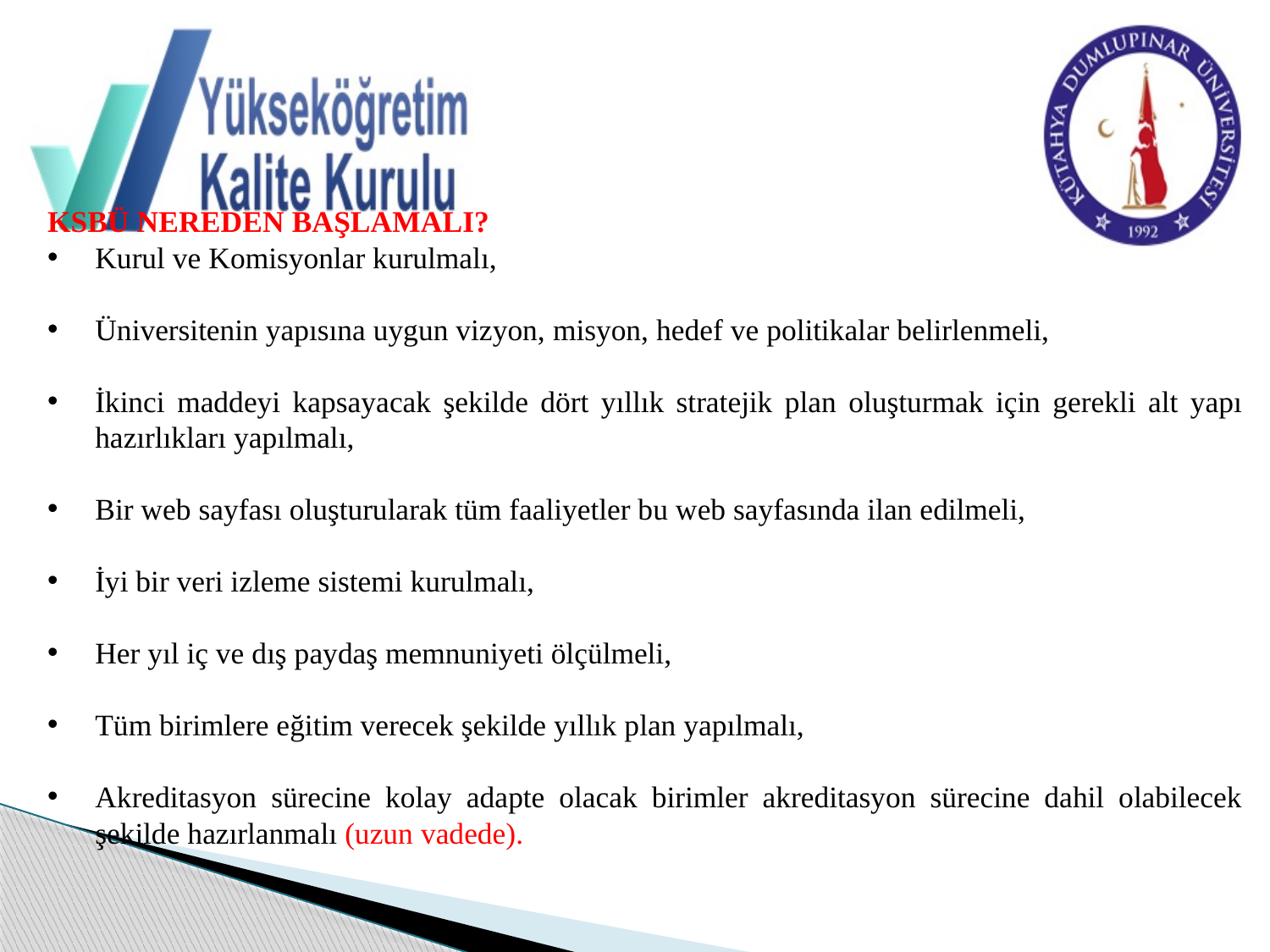

KSBÜ NEREDEN BAŞLAMALI?
Kurul ve Komisyonlar kurulmalı,

Üniversitenin yapısına uygun vizyon, misyon, hedef ve politikalar belirlenmeli,

İkinci maddeyi kapsayacak şekilde dört yıllık stratejik plan oluşturmak için gerekli alt yapı hazırlıkları yapılmalı,

Bir web sayfası oluşturularak tüm faaliyetler bu web sayfasında ilan edilmeli,

İyi bir veri izleme sistemi kurulmalı,

Her yıl iç ve dış paydaş memnuniyeti ölçülmeli,

Tüm birimlere eğitim verecek şekilde yıllık plan yapılmalı,

Akreditasyon sürecine kolay adapte olacak birimler akreditasyon sürecine dahil olabilecek şekilde hazırlanmalı (uzun vadede).